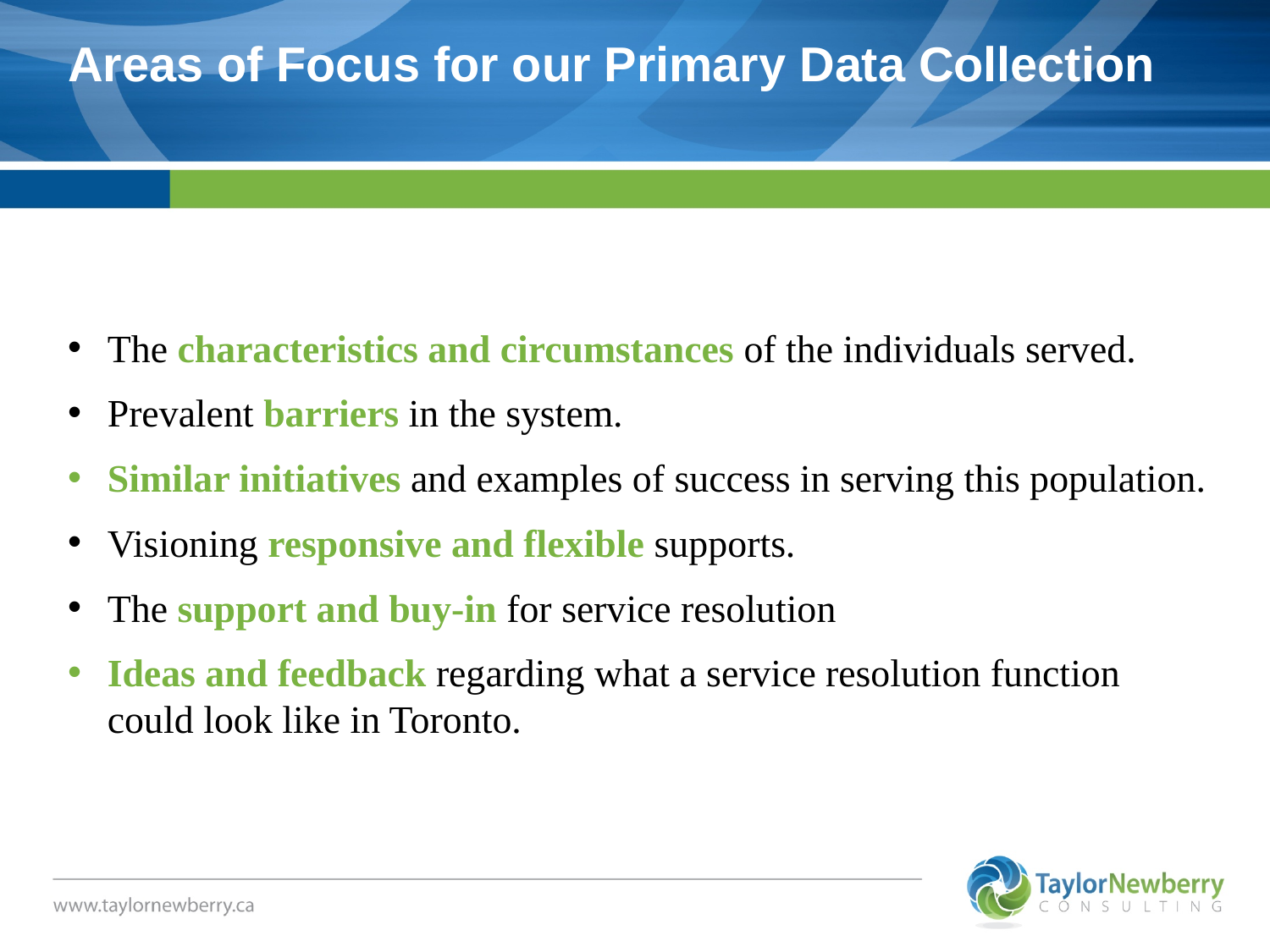

Areas of Focus for our Primary Data Collection
The characteristics and circumstances of the individuals served.
Prevalent barriers in the system.
Similar initiatives and examples of success in serving this population.
Visioning responsive and flexible supports.
The support and buy-in for service resolution
Ideas and feedback regarding what a service resolution function could look like in Toronto.